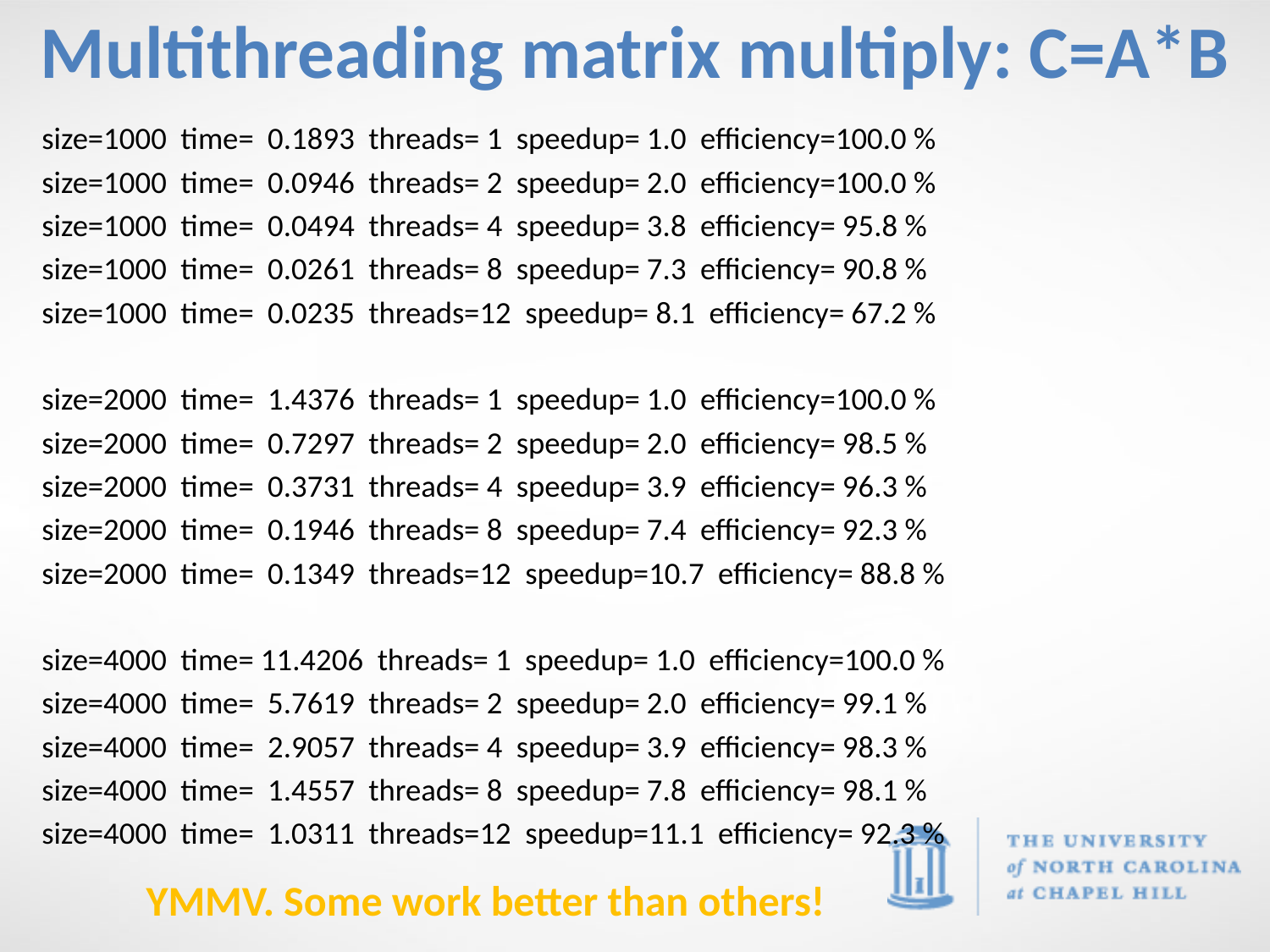

# Multithreading matrix multiply: C=A*B
size=1000  time=  0.1893  threads= 1  speedup= 1.0  efficiency=100.0 %
size=1000  time=  0.0946  threads= 2  speedup= 2.0  efficiency=100.0 %
size=1000  time=  0.0494  threads= 4  speedup= 3.8  efficiency= 95.8 %
size=1000  time=  0.0261  threads= 8  speedup= 7.3  efficiency= 90.8 %
size=1000  time=  0.0235  threads=12  speedup= 8.1  efficiency= 67.2 %

size=2000  time=  1.4376  threads= 1  speedup= 1.0  efficiency=100.0 %
size=2000  time=  0.7297  threads= 2  speedup= 2.0  efficiency= 98.5 %
size=2000  time=  0.3731  threads= 4  speedup= 3.9  efficiency= 96.3 %
size=2000  time=  0.1946  threads= 8  speedup= 7.4  efficiency= 92.3 %
size=2000  time=  0.1349  threads=12  speedup=10.7  efficiency= 88.8 %

size=4000  time= 11.4206  threads= 1  speedup= 1.0  efficiency=100.0 %
size=4000  time=  5.7619  threads= 2  speedup= 2.0  efficiency= 99.1 %
size=4000  time=  2.9057  threads= 4  speedup= 3.9  efficiency= 98.3 %
size=4000  time=  1.4557  threads= 8  speedup= 7.8  efficiency= 98.1 %
size=4000  time=  1.0311  threads=12  speedup=11.1  efficiency= 92.3 %

YMMV. Some work better than others!